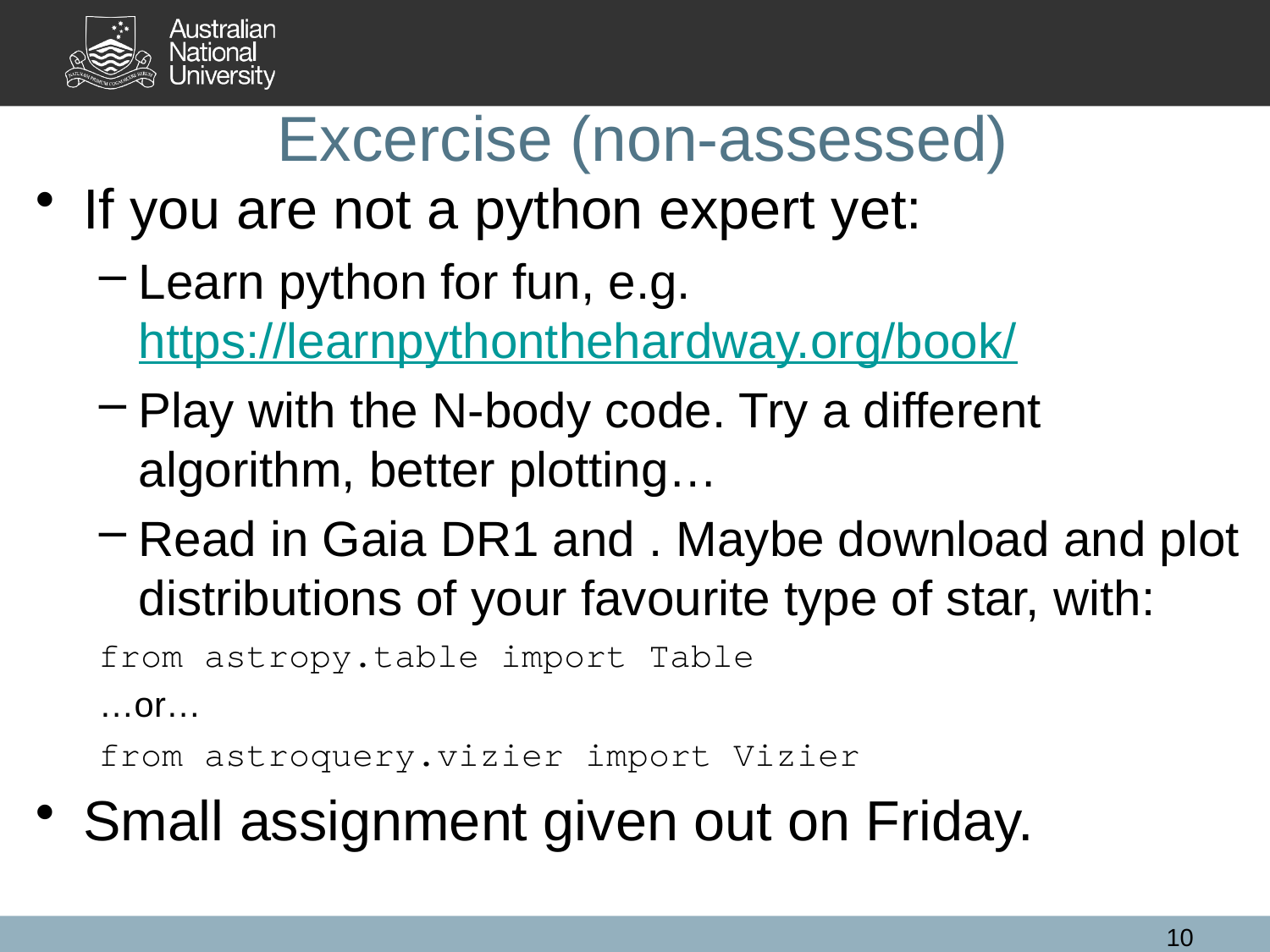

# Excercise (non-assessed)
If you are not a python expert yet:
Learn python for fun, e.g. https://learnpythonthehardway.org/book/
Play with the N-body code. Try a different algorithm, better plotting…
Read in Gaia DR1 and . Maybe download and plot distributions of your favourite type of star, with:
from astropy.table import Table
…or…
from astroquery.vizier import Vizier
Small assignment given out on Friday.
10